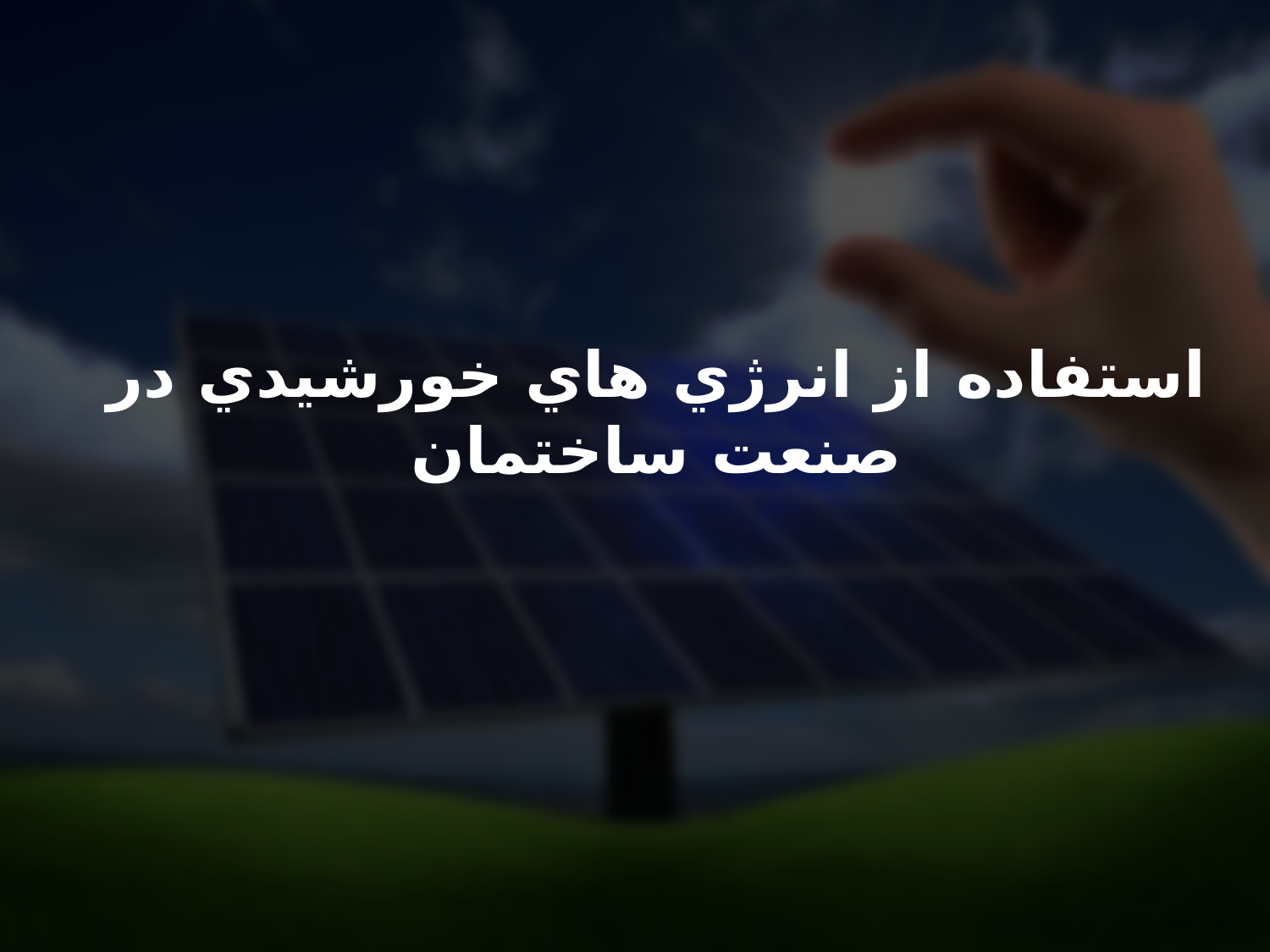

استفاده از انرژي هاي خورشيدي در صنعت ساختمان